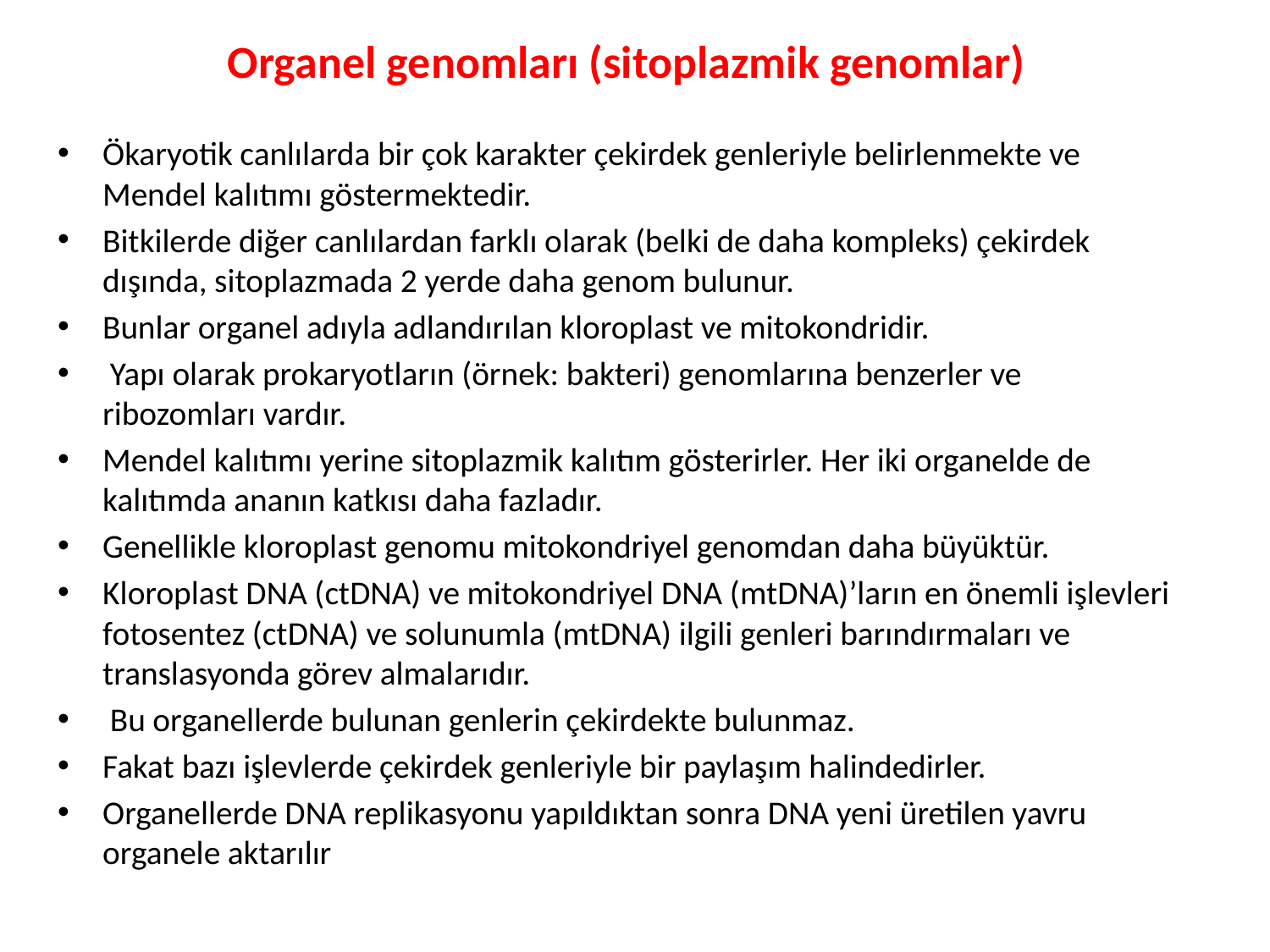

# Organel genomları (sitoplazmik genomlar)
Ökaryotik canlılarda bir çok karakter çekirdek genleriyle belirlenmekte ve Mendel kalıtımı göstermektedir.
Bitkilerde diğer canlılardan farklı olarak (belki de daha kompleks) çekirdek dışında, sitoplazmada 2 yerde daha genom bulunur.
Bunlar organel adıyla adlandırılan kloroplast ve mitokondridir.
 Yapı olarak prokaryotların (örnek: bakteri) genomlarına benzerler ve ribozomları vardır.
Mendel kalıtımı yerine sitoplazmik kalıtım gösterirler. Her iki organelde de kalıtımda ananın katkısı daha fazladır.
Genellikle kloroplast genomu mitokondriyel genomdan daha büyüktür.
Kloroplast DNA (ctDNA) ve mitokondriyel DNA (mtDNA)’ların en önemli işlevleri fotosentez (ctDNA) ve solunumla (mtDNA) ilgili genleri barındırmaları ve translasyonda görev almalarıdır.
 Bu organellerde bulunan genlerin çekirdekte bulunmaz.
Fakat bazı işlevlerde çekirdek genleriyle bir paylaşım halindedirler.
Organellerde DNA replikasyonu yapıldıktan sonra DNA yeni üretilen yavru organele aktarılır